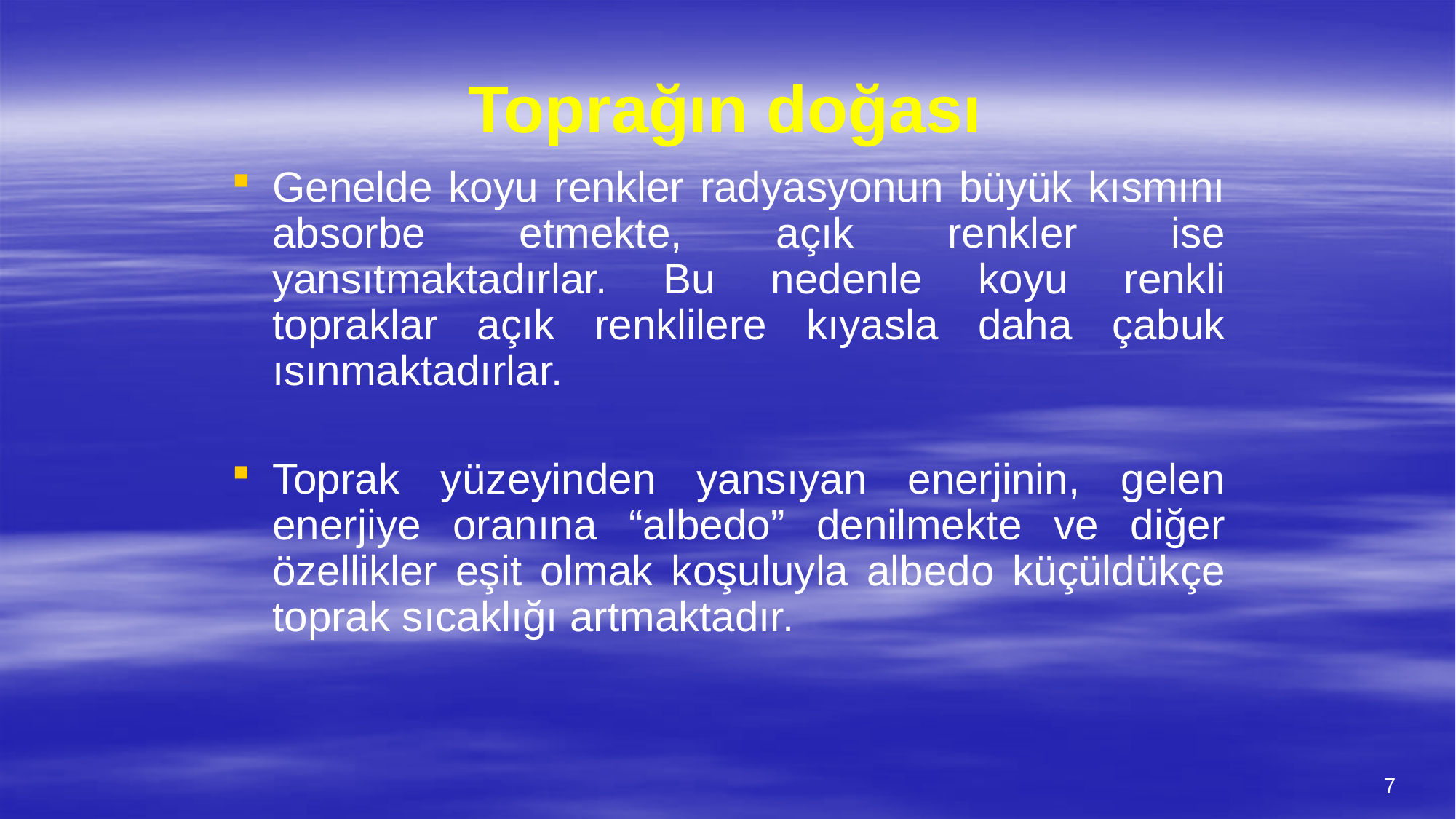

# Toprağın doğası
Genelde koyu renkler radyasyonun büyük kısmını absorbe etmekte, açık renkler ise yansıtmaktadırlar. Bu nedenle koyu renkli topraklar açık renklilere kıyasla daha çabuk ısınmaktadırlar.

Toprak yüzeyinden yansıyan enerjinin, gelen enerjiye oranına “albedo” denilmekte ve diğer özellikler eşit olmak koşuluyla albedo küçüldükçe toprak sıcaklığı artmaktadır.

7